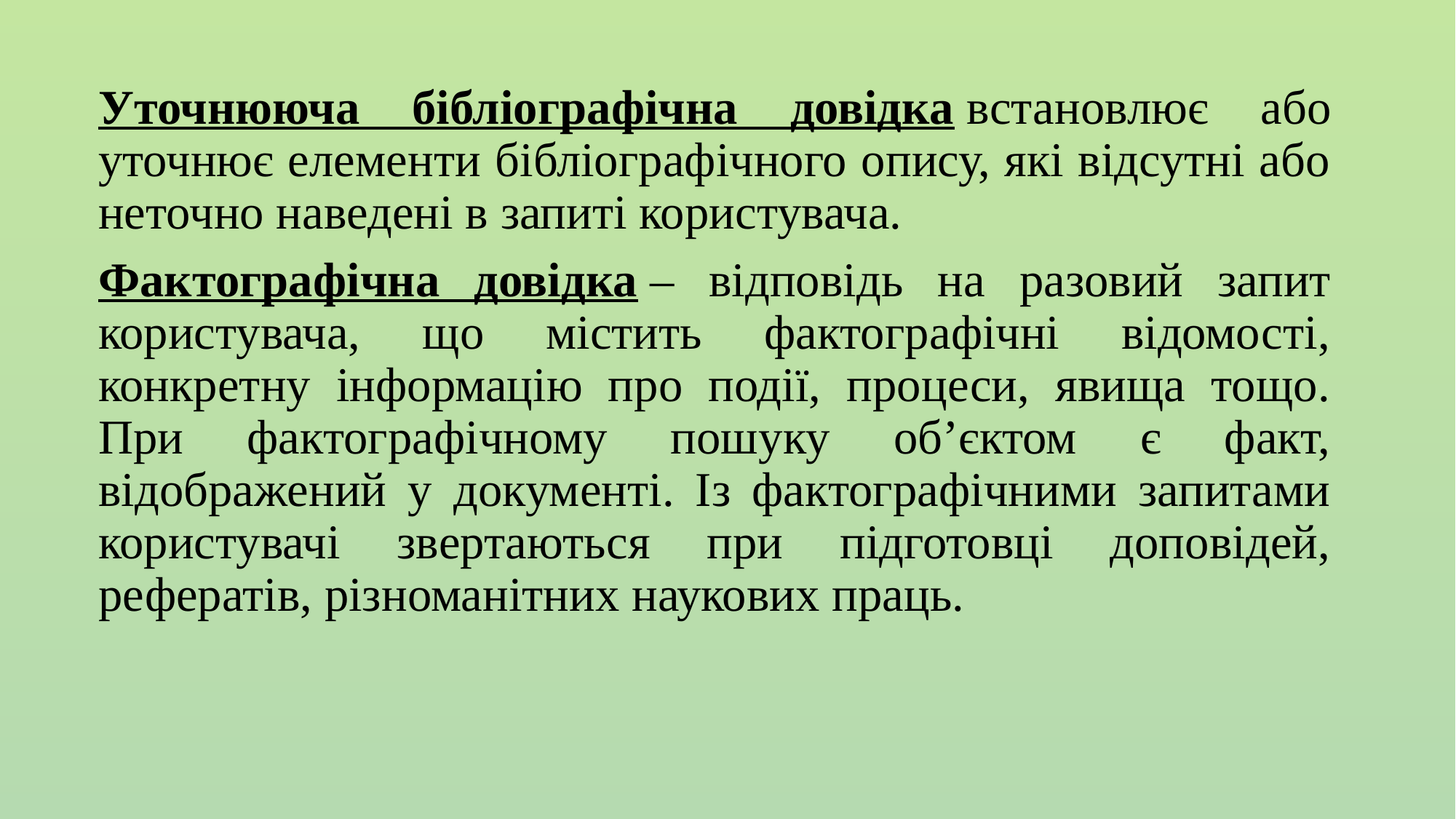

Уточнююча бібліографічна довідка встановлює або уточнює елементи бібліографічного опису, які відсутні або неточно наведені в запиті користувача.
Фактографічна довідка – відповідь на разовий запит користувача, що містить фактографічні відомості, конкретну інформацію про події, процеси, явища тощо. При фактографічному пошуку об’єктом є факт, відображений у документі. Із фактографічними запитами користувачі звертаються при підготовці доповідей, рефератів, різноманітних наукових праць.